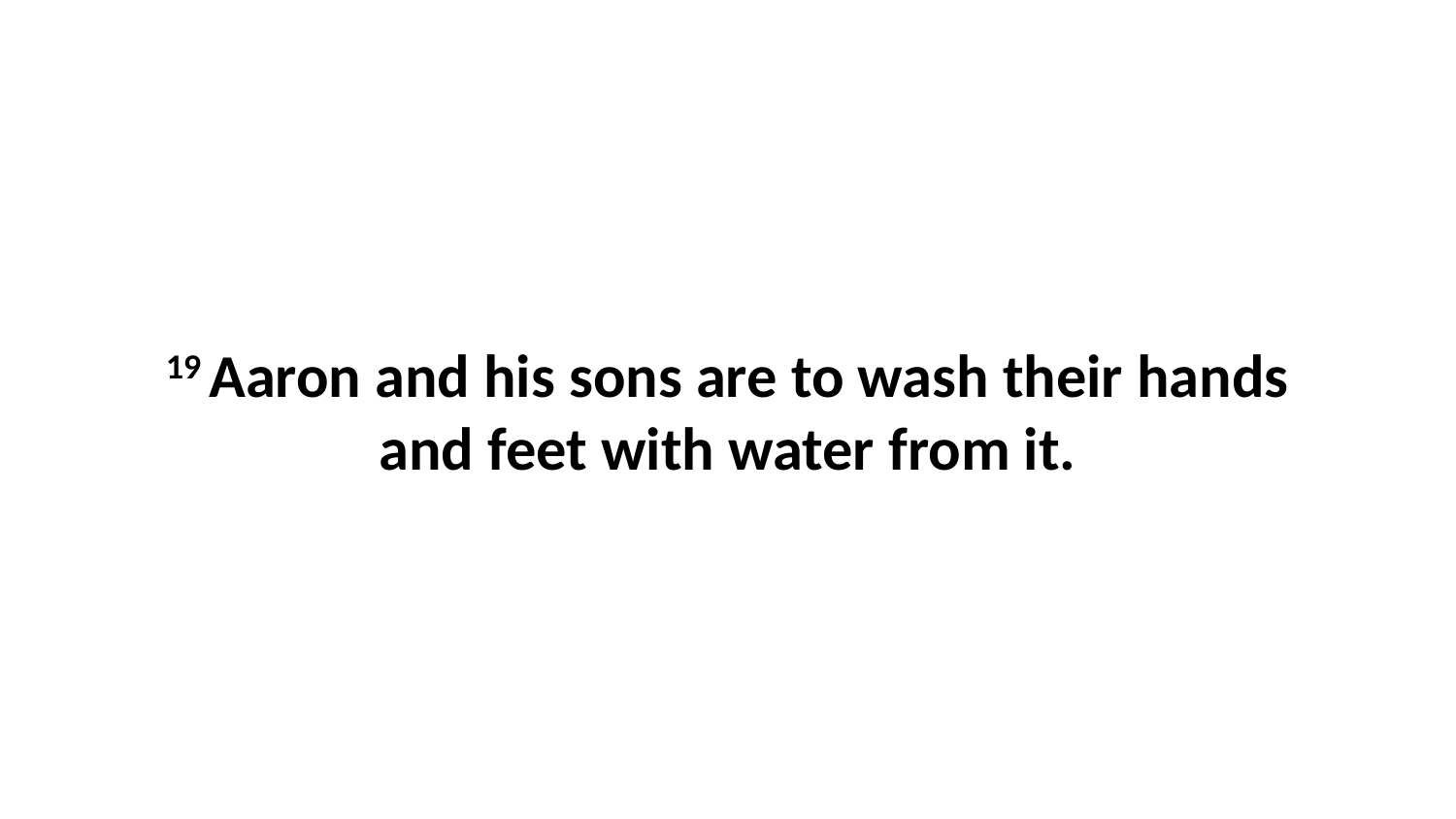

19 Aaron and his sons are to wash their hands and feet with water from it.